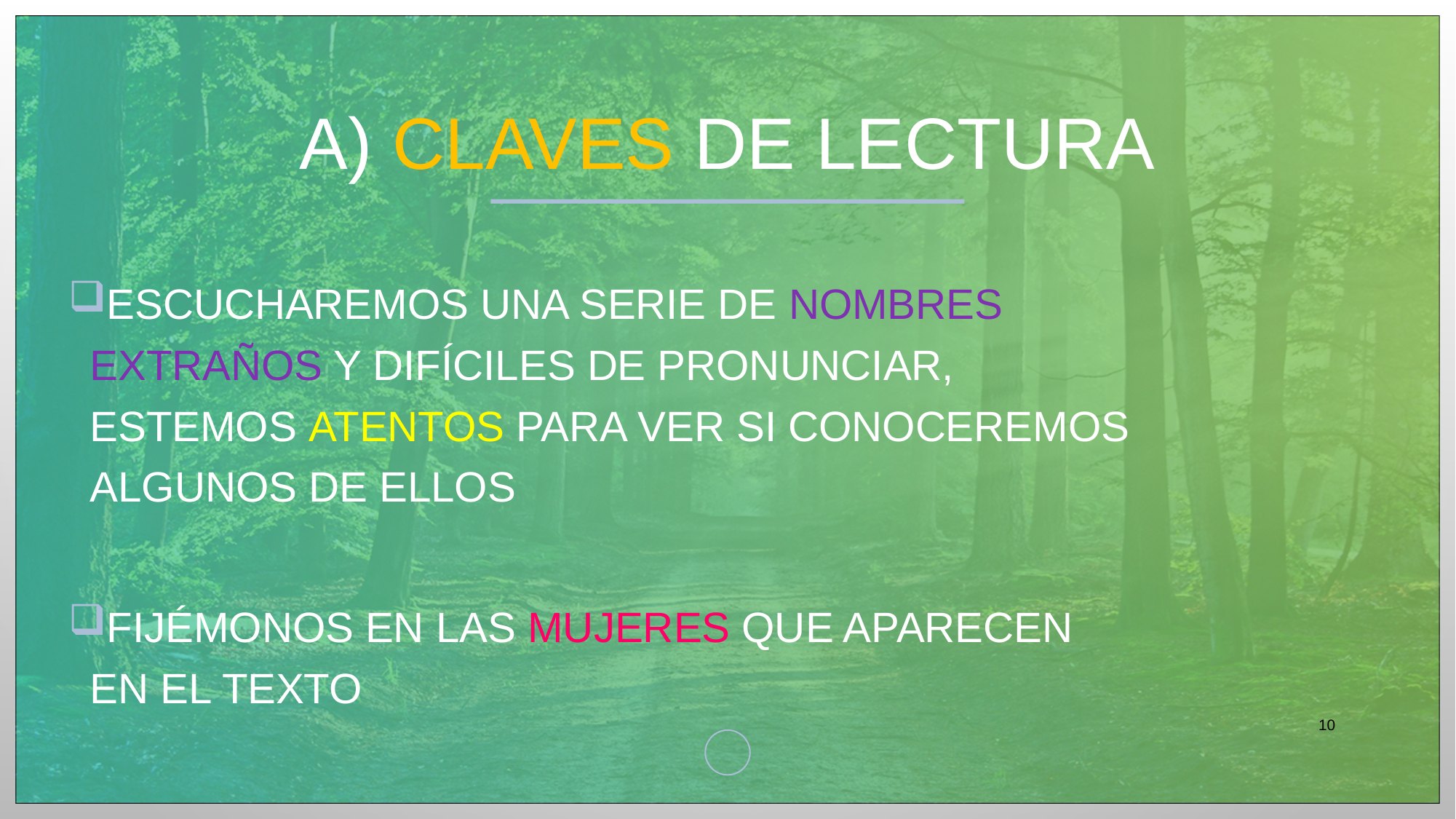

# A) Claves de lectura
Escucharemos una serie de nombres extraños y difíciles de pronunciar, estemos atentos para ver si conoceremos algunos de ellos

Fijémonos en las mujeres que aparecen en el texto

10